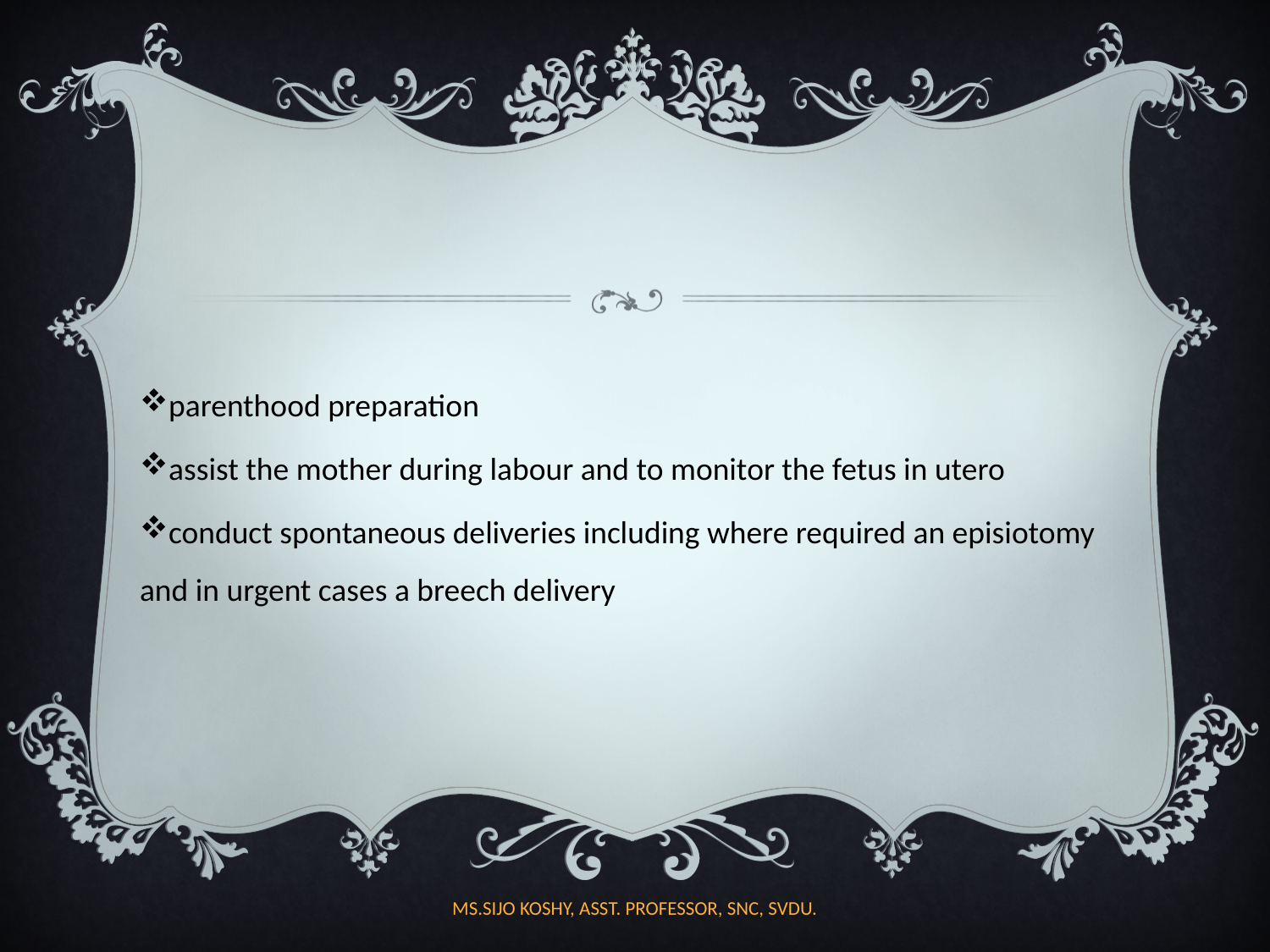

parenthood preparation
assist the mother during labour and to monitor the fetus in utero
conduct spontaneous deliveries including where required an episiotomy and in urgent cases a breech delivery

MS.SIJO KOSHY, ASST. PROFESSOR, SNC, SVDU.